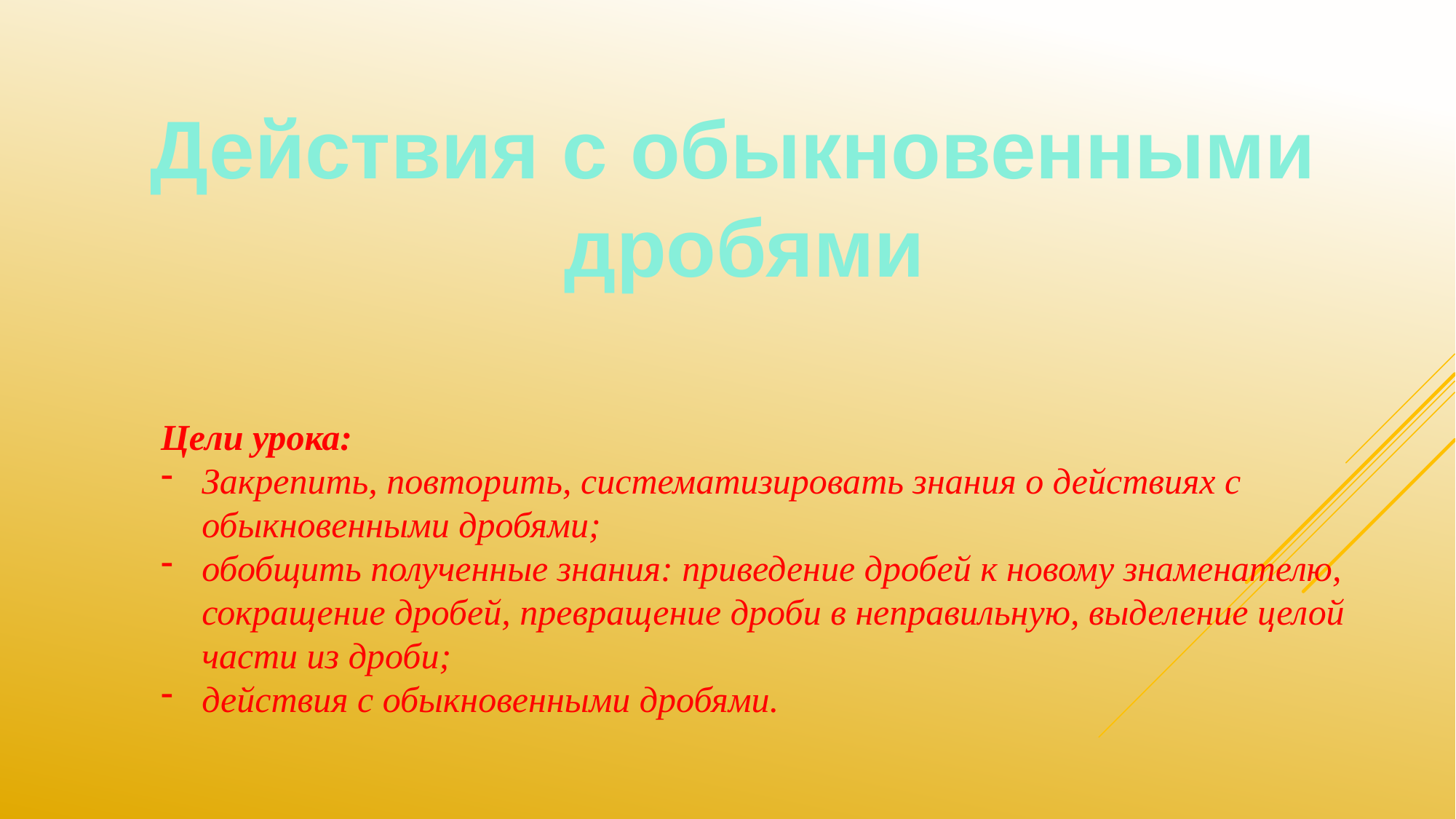

Действия с обыкновенными
дробями
Цели урока:
Закрепить, повторить, систематизировать знания о действиях с обыкновенными дробями;
обобщить полученные знания: приведение дробей к новому знаменателю, сокращение дробей, превращение дроби в неправильную, выделение целой части из дроби;
действия с обыкновенными дробями.